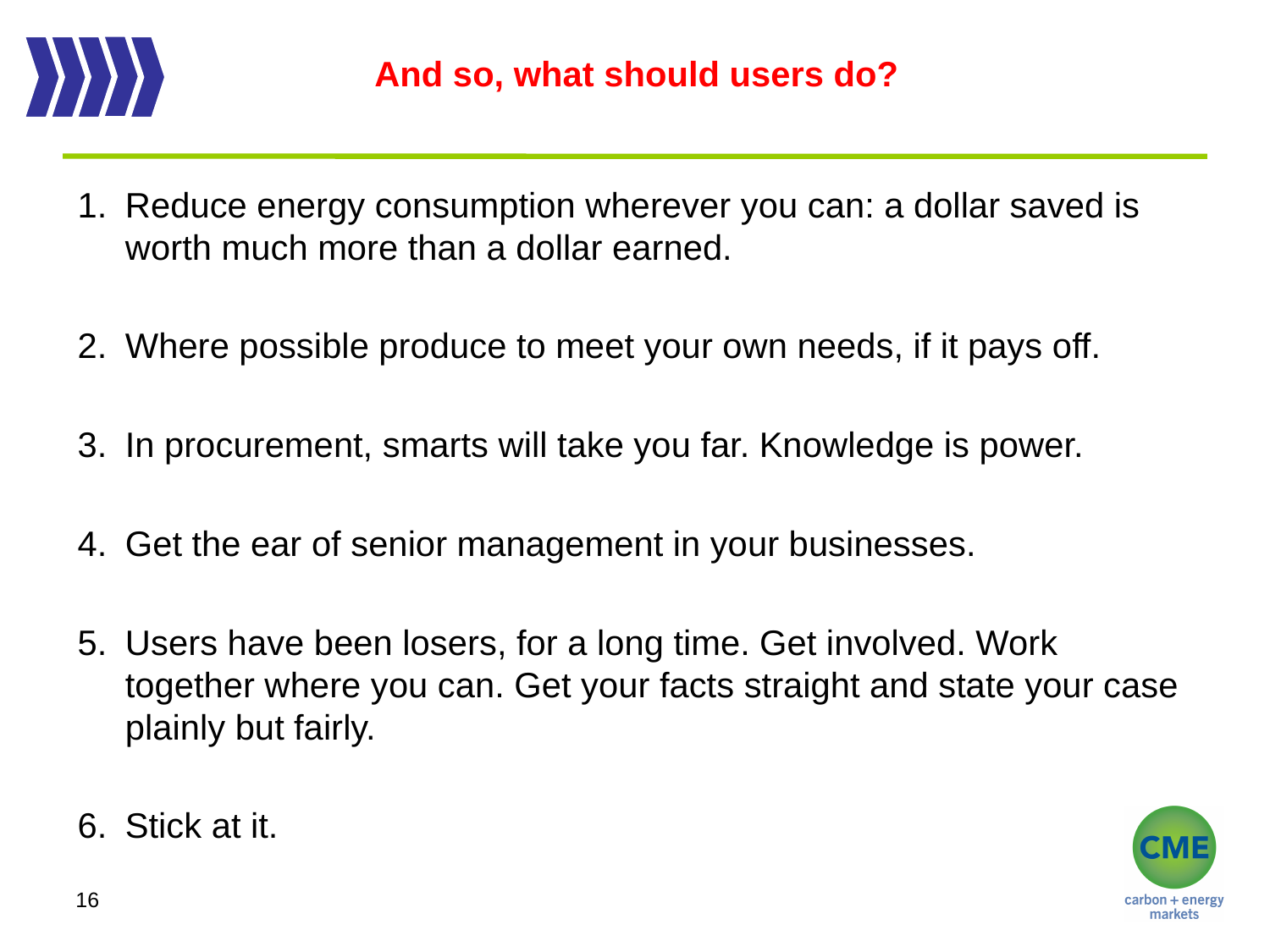

# And so, what should users do?

Reduce energy consumption wherever you can: a dollar saved is worth much more than a dollar earned.

Where possible produce to meet your own needs, if it pays off.

In procurement, smarts will take you far. Knowledge is power.

Get the ear of senior management in your businesses.

Users have been losers, for a long time. Get involved. Work together where you can. Get your facts straight and state your case plainly but fairly.

Stick at it.

16